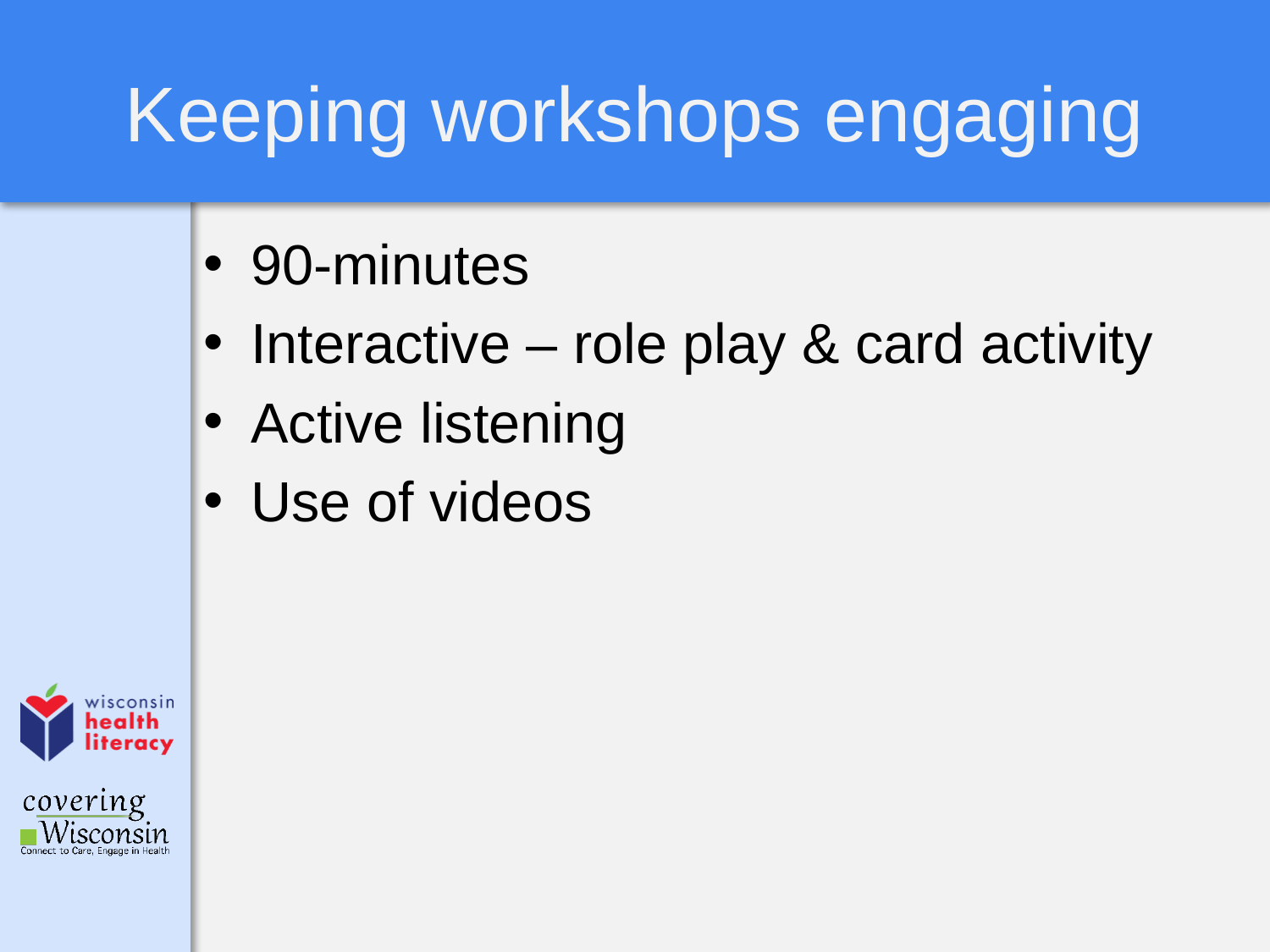

# Keeping workshops engaging
90-minutes
Interactive – role play & card activity
Active listening
Use of videos